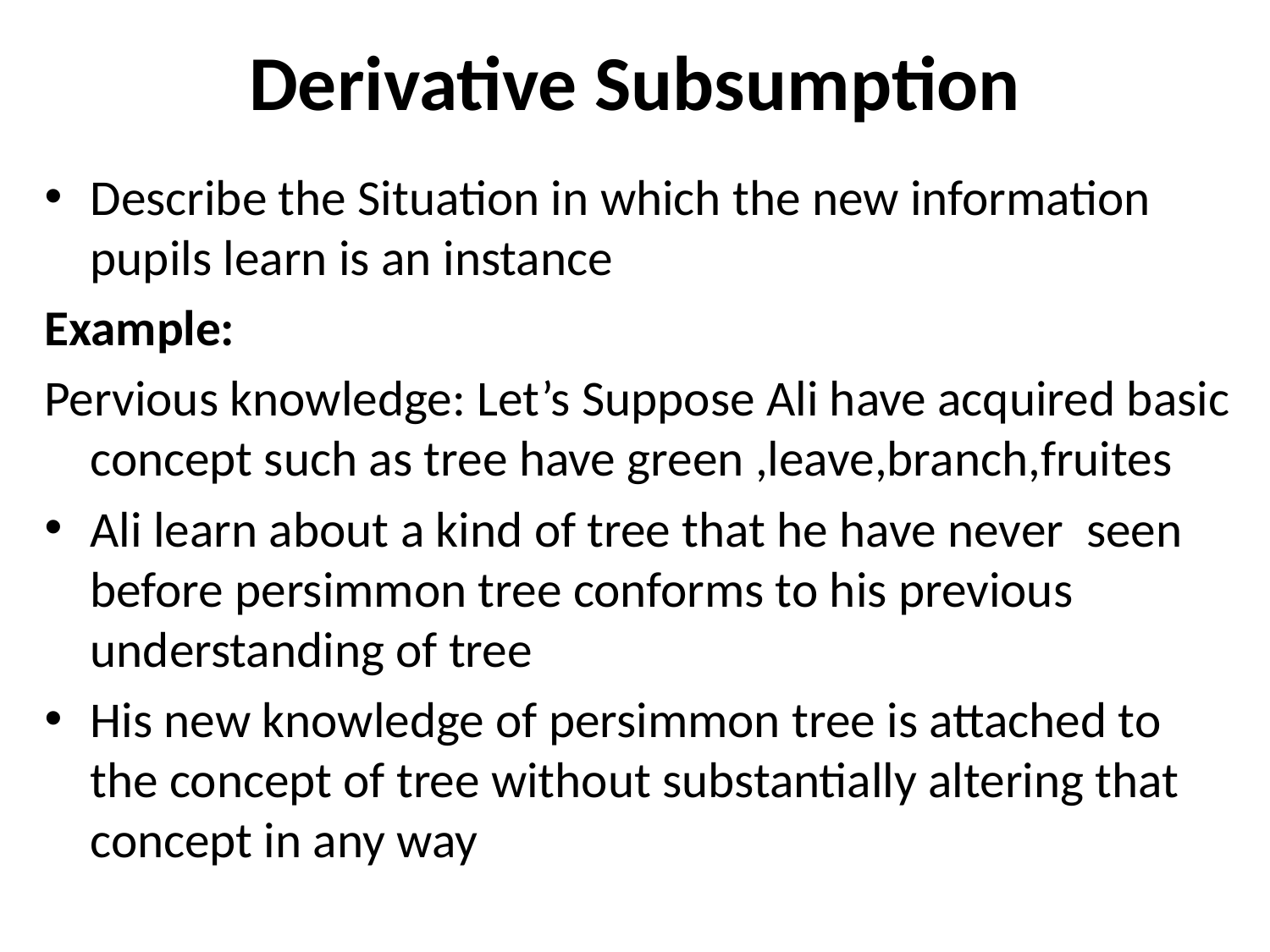

# Derivative Subsumption
Describe the Situation in which the new information pupils learn is an instance
Example:
Pervious knowledge: Let’s Suppose Ali have acquired basic concept such as tree have green ,leave,branch,fruites
Ali learn about a kind of tree that he have never  seen before persimmon tree conforms to his previous understanding of tree
His new knowledge of persimmon tree is attached to the concept of tree without substantially altering that  concept in any way